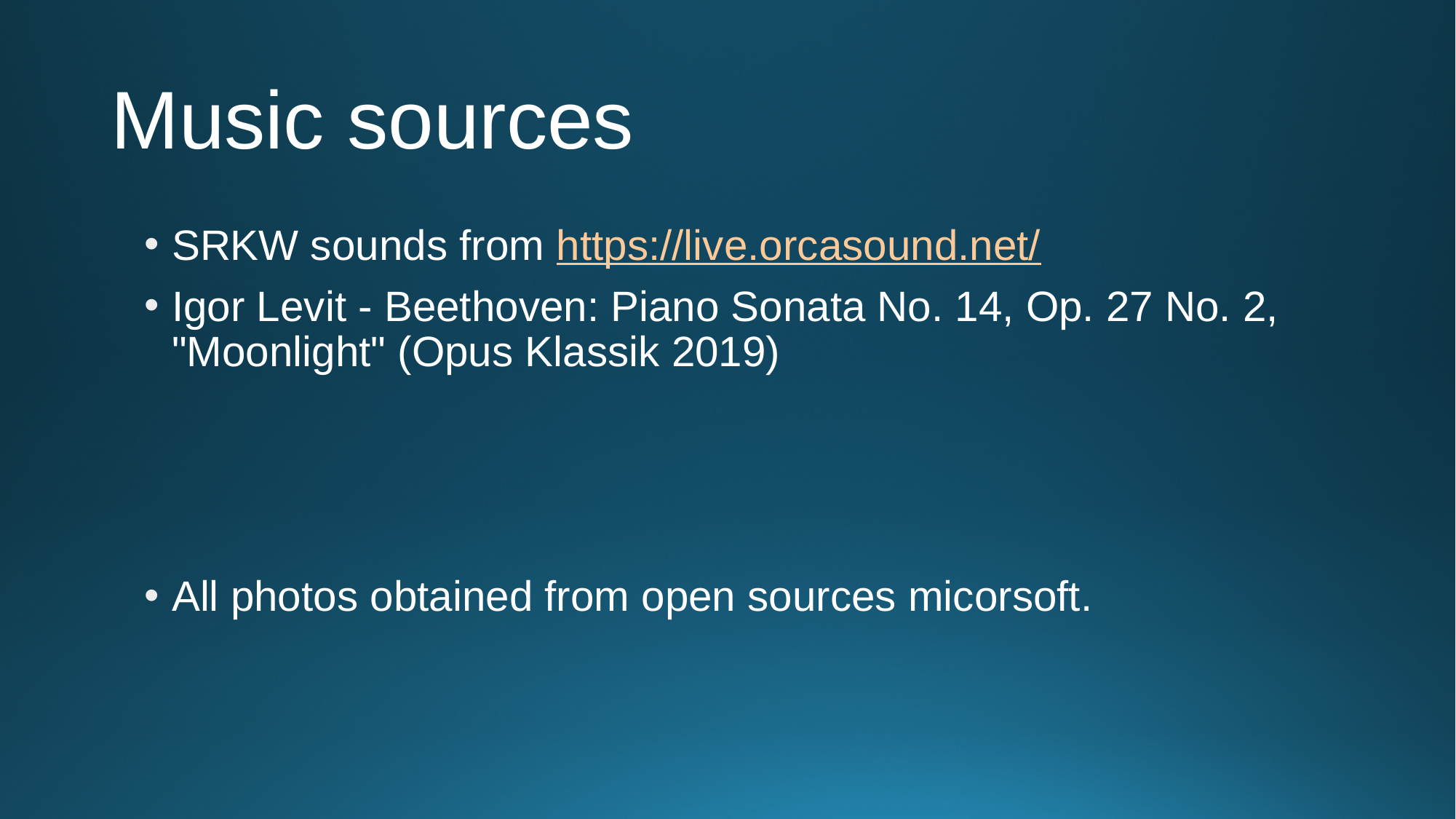

# Music sources
SRKW sounds from https://live.orcasound.net/
Igor Levit - Beethoven: Piano Sonata No. 14, Op. 27 No. 2, "Moonlight" (Opus Klassik 2019)

All photos obtained from open sources micorsoft.